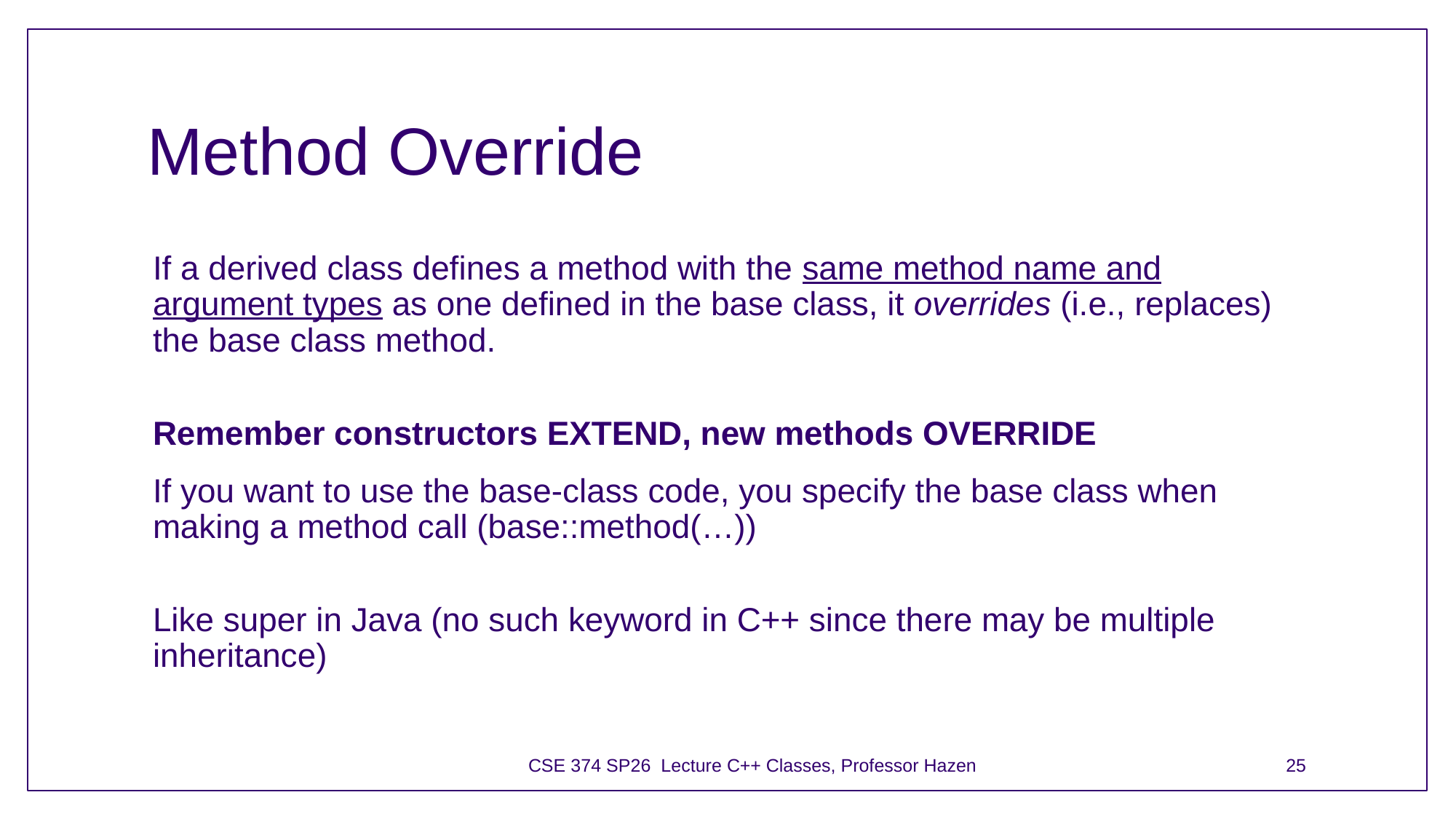

# Method Override
If a derived class defines a method with the same method name and argument types as one defined in the base class, it overrides (i.e., replaces) the base class method.
Remember constructors EXTEND, new methods OVERRIDE
If you want to use the base-class code, you specify the base class when making a method call (base::method(…))
Like super in Java (no such keyword in C++ since there may be multiple inheritance)
CSE 374 SP26  Lecture C++ Classes, Professor Hazen
25